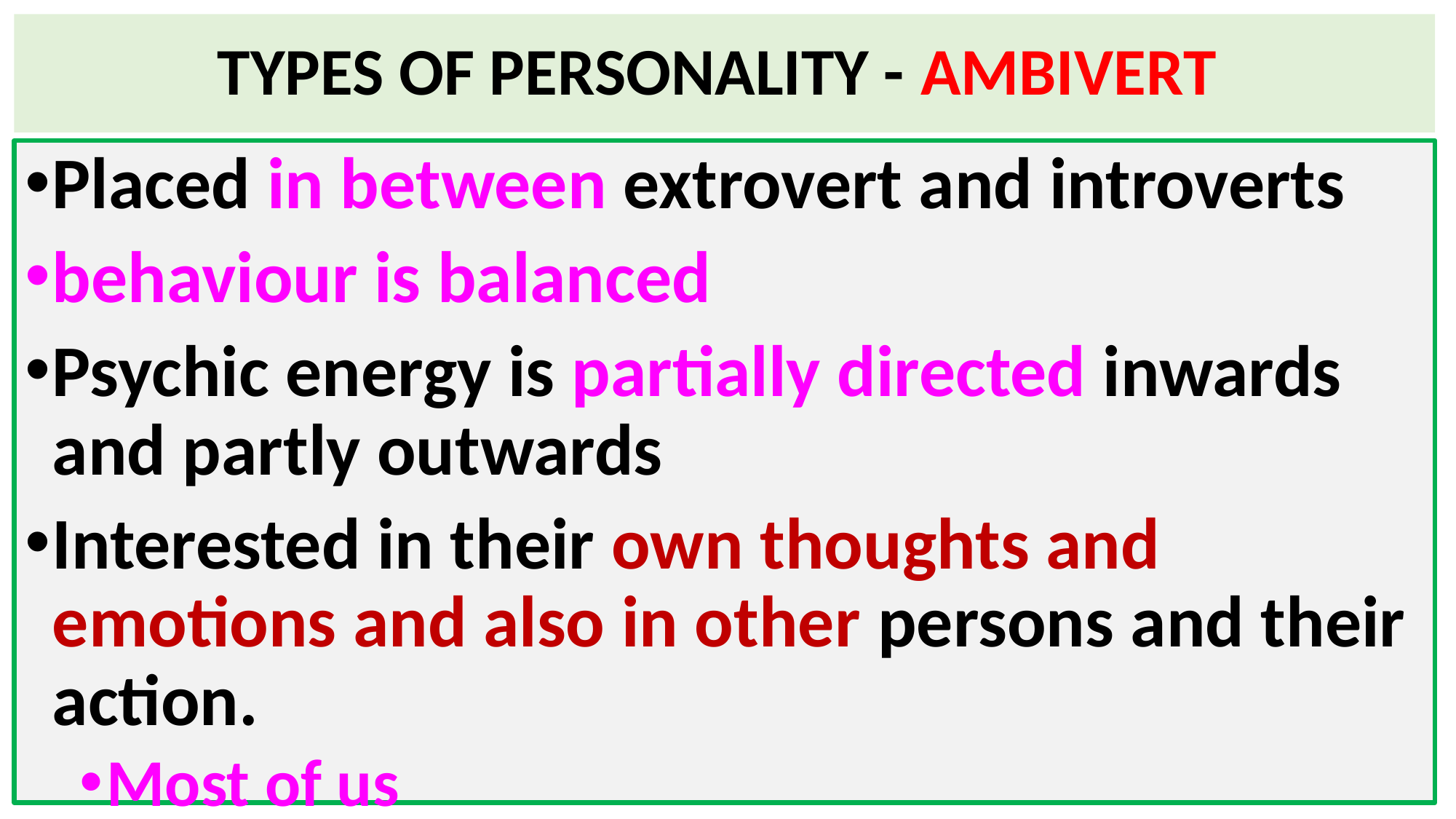

# TYPES OF PERSONALITY - AMBIVERT
Placed in between extrovert and introverts
behaviour is balanced
Psychic energy is partially directed inwards and partly outwards
Interested in their own thoughts and emotions and also in other persons and their action.
Most of us
43